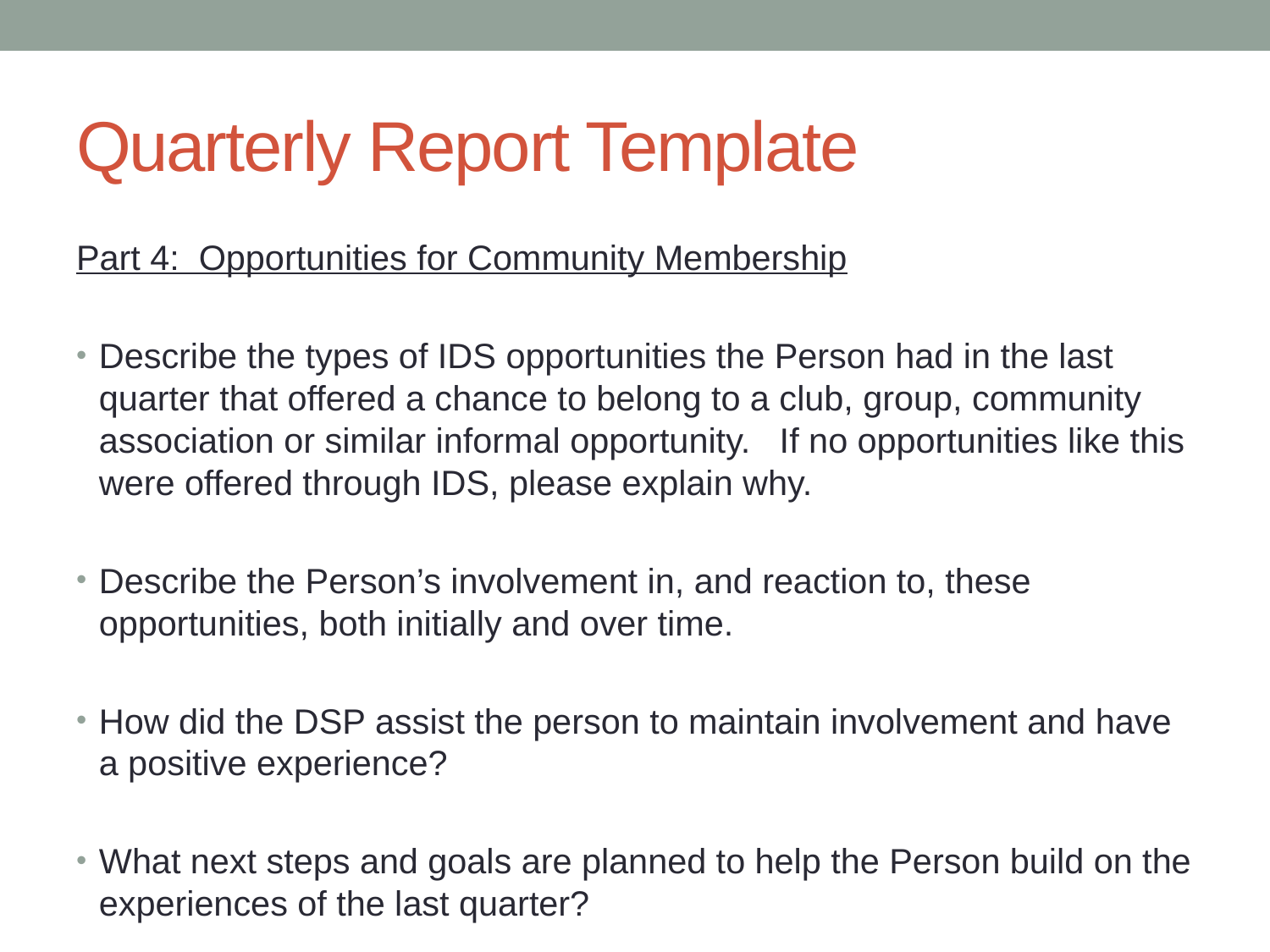

# Quarterly Report Template

Part 4:  Opportunities for Community Membership

Describe the types of IDS opportunities the Person had in the last quarter that offered a chance to belong to a club, group, community association or similar informal opportunity.   If no opportunities like this were offered through IDS, please explain why.

Describe the Person’s involvement in, and reaction to, these opportunities, both initially and over time.

How did the DSP assist the person to maintain involvement and have a positive experience?

What next steps and goals are planned to help the Person build on the experiences of the last quarter?